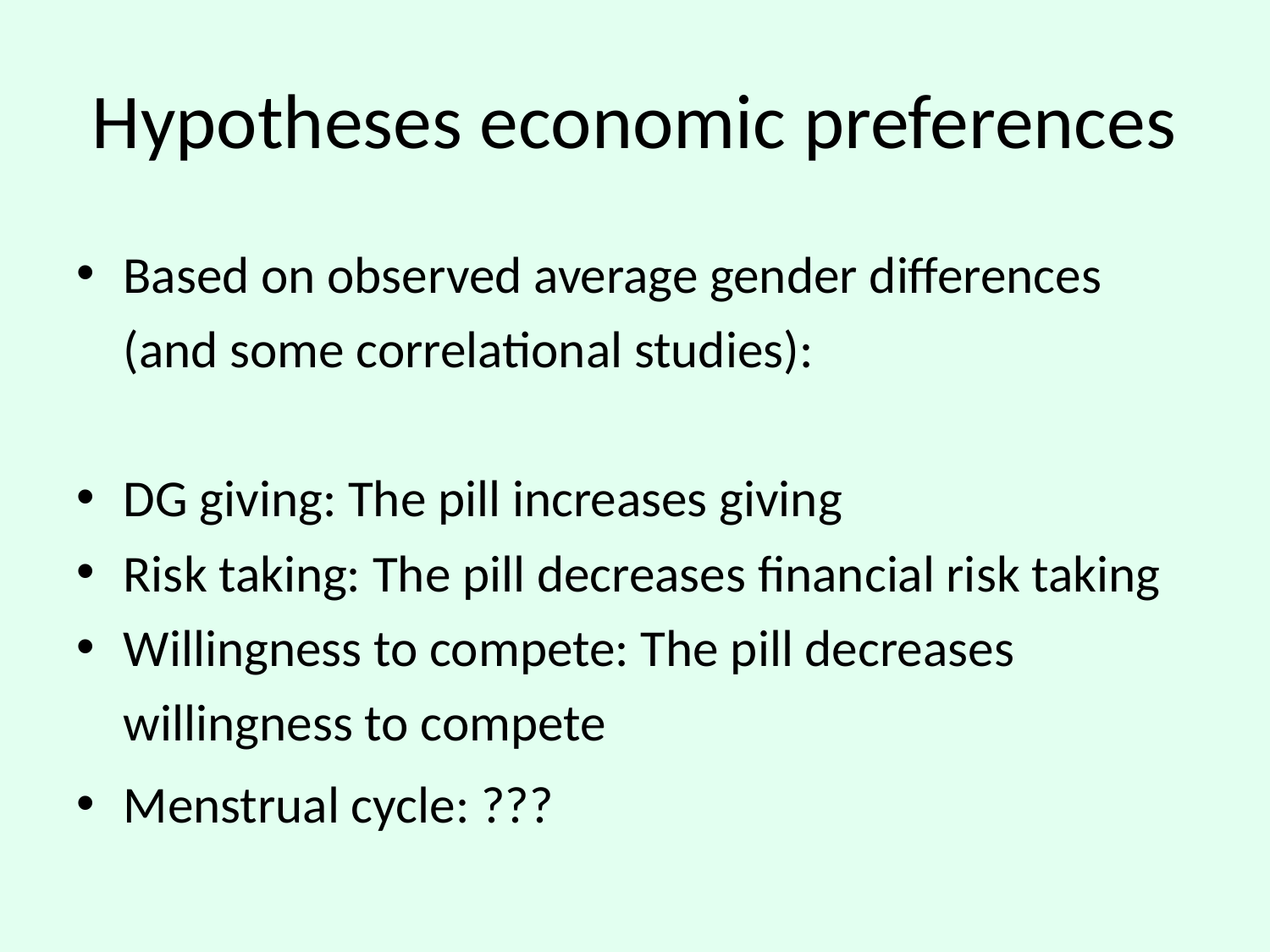

# Hypotheses economic preferences
Based on observed average gender differences (and some correlational studies):

DG giving: The pill increases giving
Risk taking: The pill decreases financial risk taking
Willingness to compete: The pill decreases willingness to compete
Menstrual cycle: ???